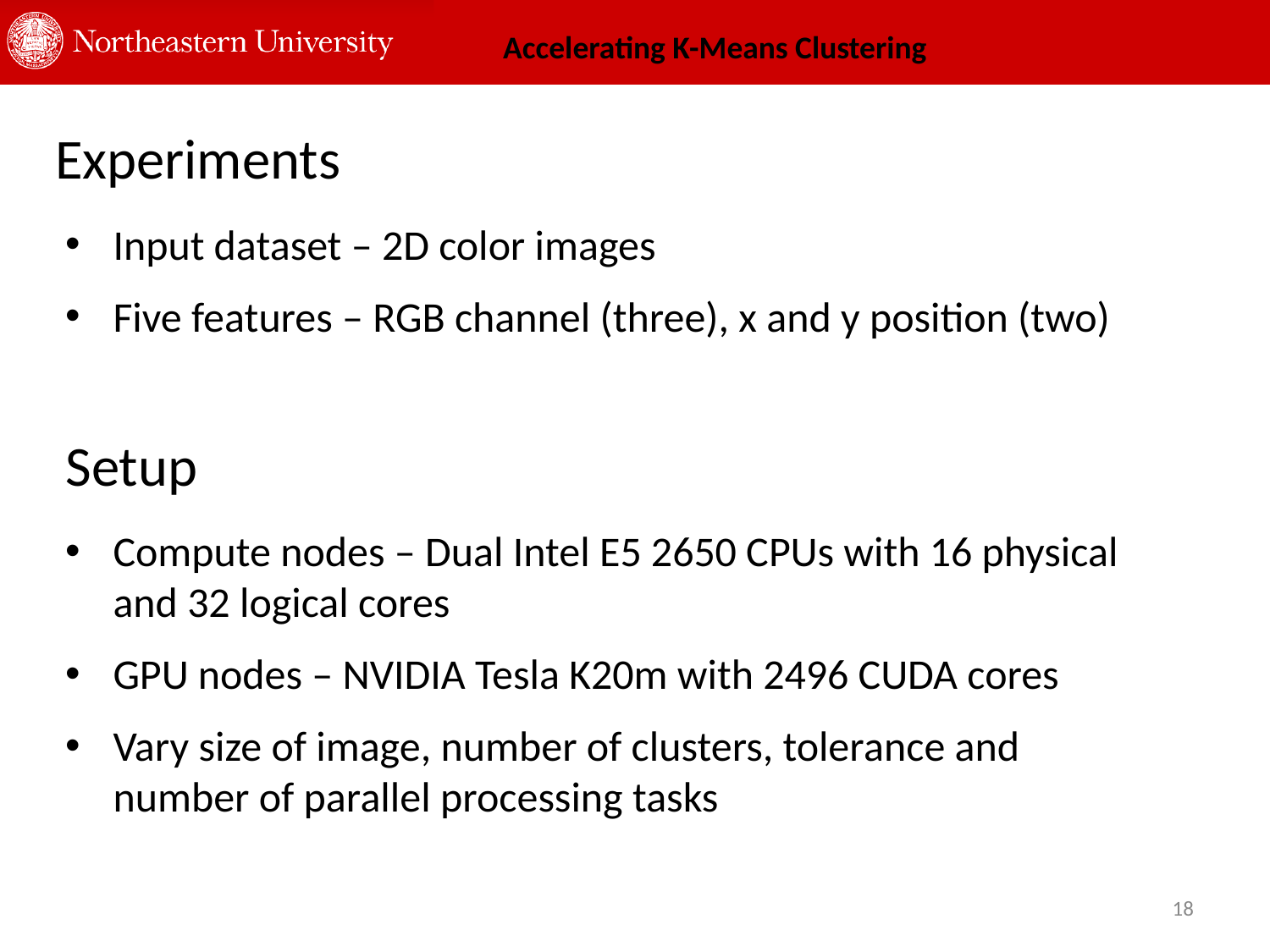

Accelerating K-Means Clustering
# Experiments
Input dataset – 2D color images
Five features – RGB channel (three), x and y position (two)
Setup
Compute nodes – Dual Intel E5 2650 CPUs with 16 physical and 32 logical cores
GPU nodes – NVIDIA Tesla K20m with 2496 CUDA cores
Vary size of image, number of clusters, tolerance and number of parallel processing tasks

Reduce Intensive
Map Intensive
18
Cloud 2013